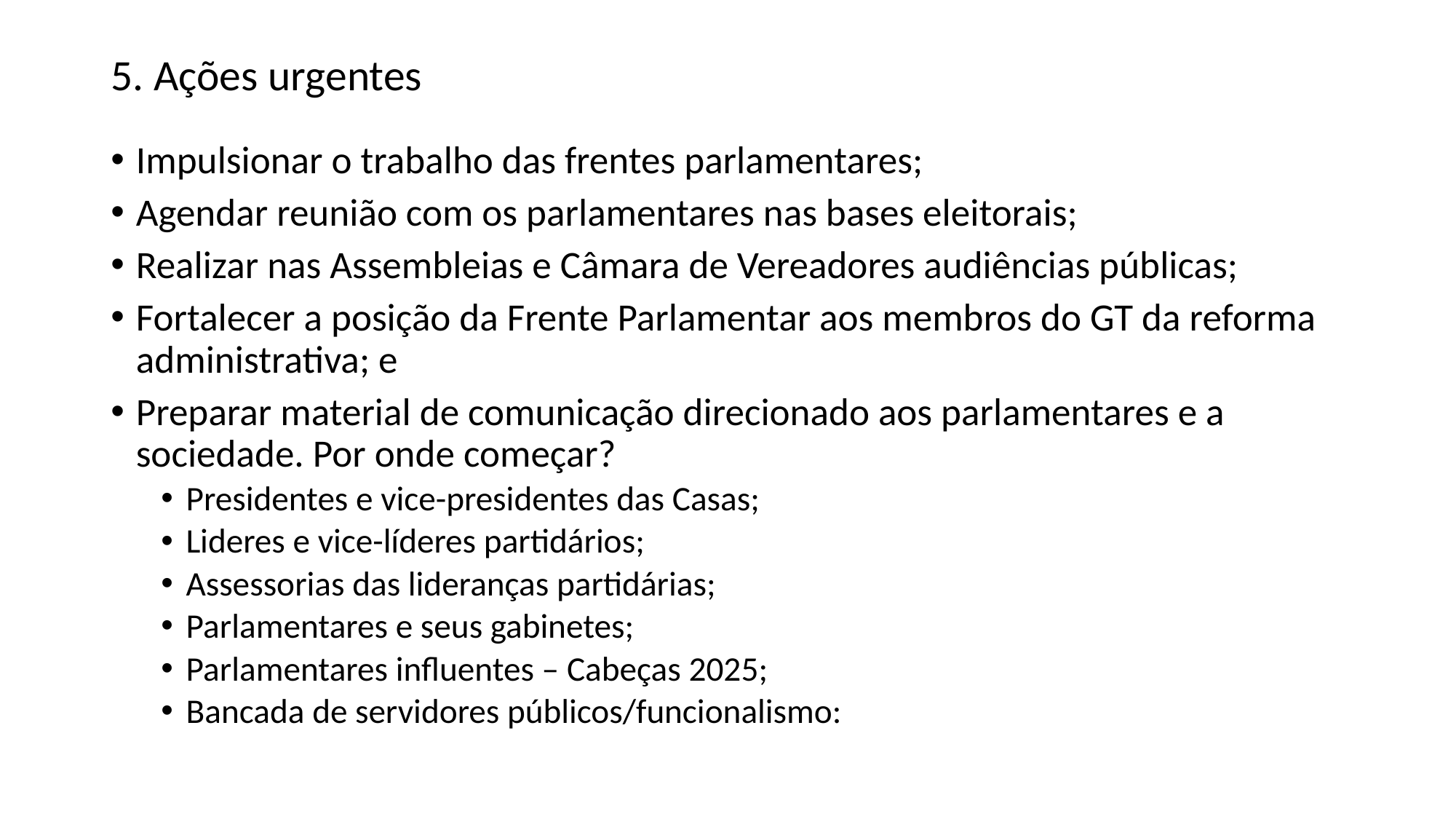

# 5. Ações urgentes
Impulsionar o trabalho das frentes parlamentares;
Agendar reunião com os parlamentares nas bases eleitorais;
Realizar nas Assembleias e Câmara de Vereadores audiências públicas;
Fortalecer a posição da Frente Parlamentar aos membros do GT da reforma administrativa; e
Preparar material de comunicação direcionado aos parlamentares e a sociedade. Por onde começar?
Presidentes e vice-presidentes das Casas;
Lideres e vice-líderes partidários;
Assessorias das lideranças partidárias;
Parlamentares e seus gabinetes;
Parlamentares influentes – Cabeças 2025;
Bancada de servidores públicos/funcionalismo: